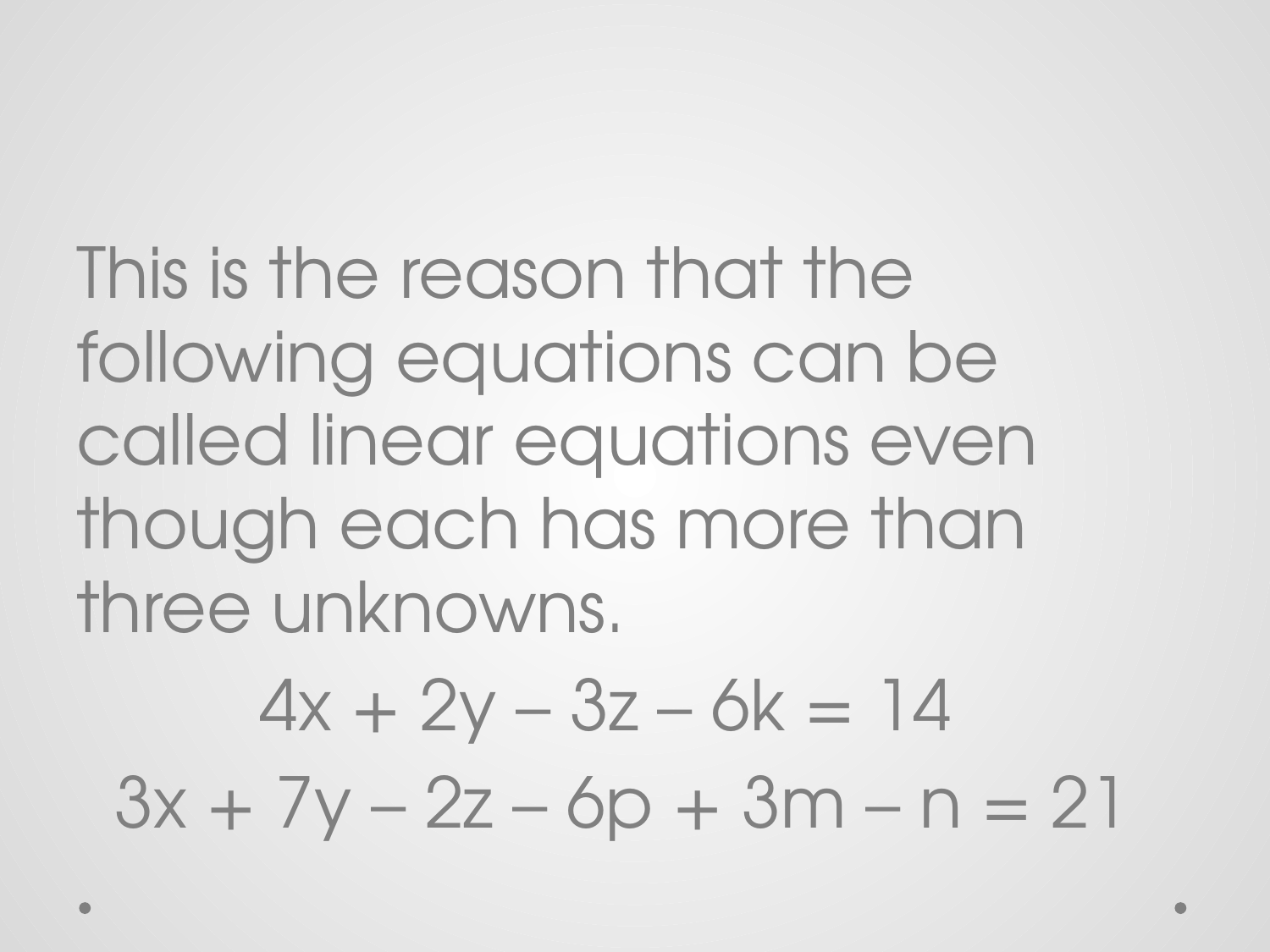

This is the reason that the following equations can be called linear equations even though each has more than three unknowns.
	   4x + 2y – 3z – 6k = 14
  3x + 7y – 2z – 6p + 3m – n = 21